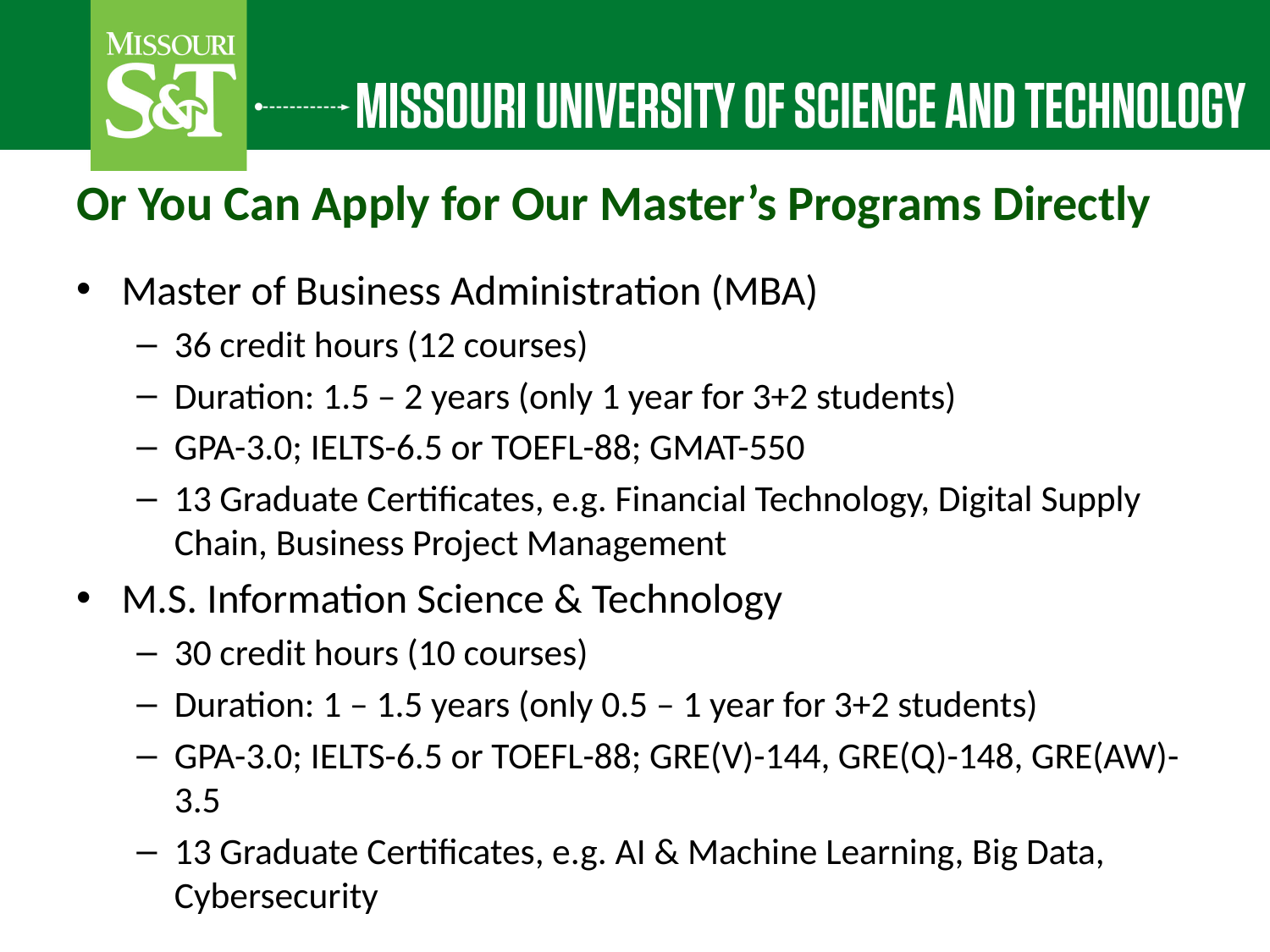

# Or You Can Apply for Our Master’s Programs Directly
Master of Business Administration (MBA)
36 credit hours (12 courses)
Duration: 1.5 – 2 years (only 1 year for 3+2 students)
GPA-3.0; IELTS-6.5 or TOEFL-88; GMAT-550
13 Graduate Certificates, e.g. Financial Technology, Digital Supply Chain, Business Project Management
M.S. Information Science & Technology
30 credit hours (10 courses)
Duration: 1 – 1.5 years (only 0.5 – 1 year for 3+2 students)
GPA-3.0; IELTS-6.5 or TOEFL-88; GRE(V)-144, GRE(Q)-148, GRE(AW)-3.5
13 Graduate Certificates, e.g. AI & Machine Learning, Big Data, Cybersecurity